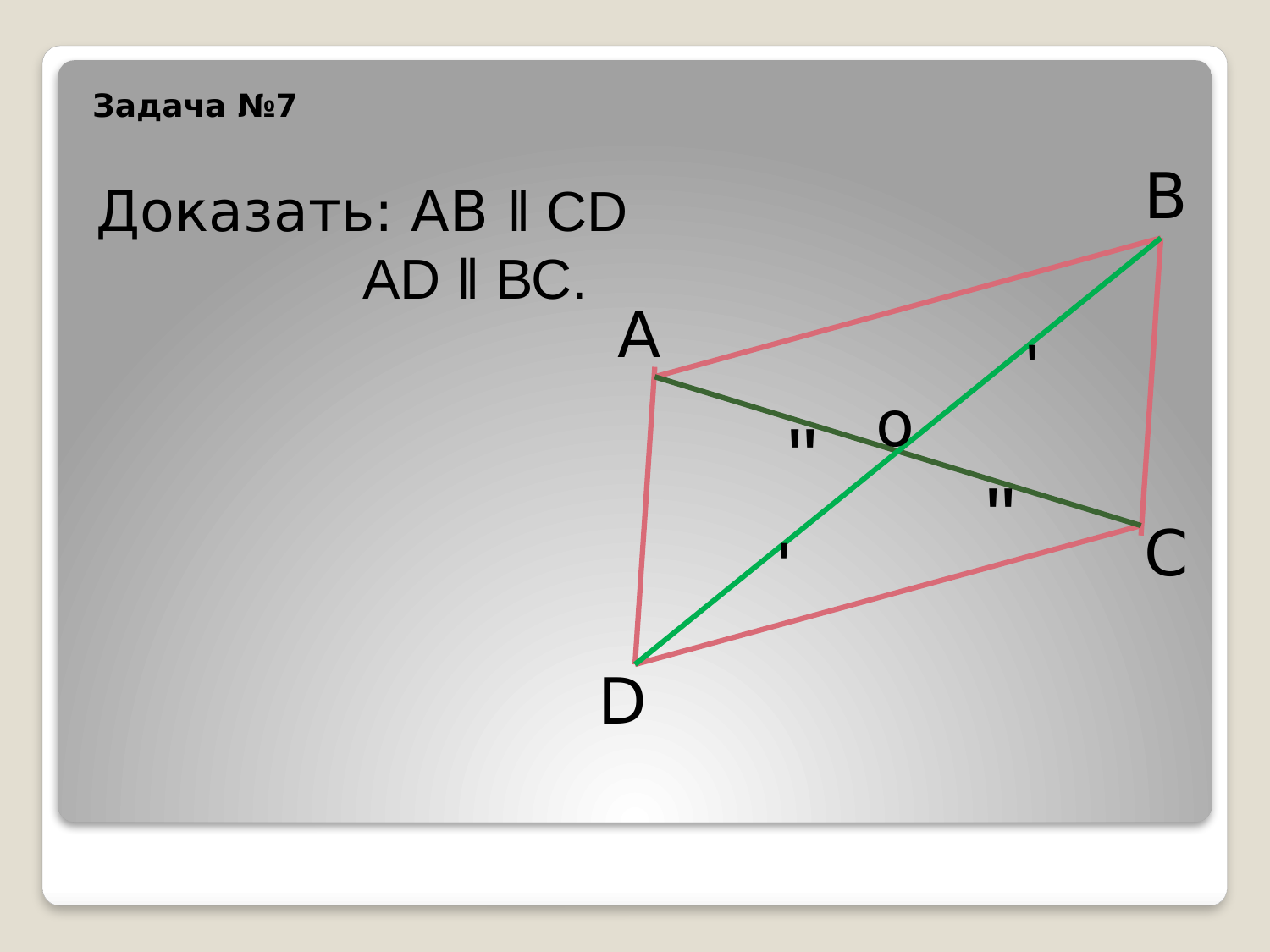

Задача №7
В
Доказать: АВ ǁ СD
                 АD ǁ ВС.
А
'
о
"
"
С
'
D